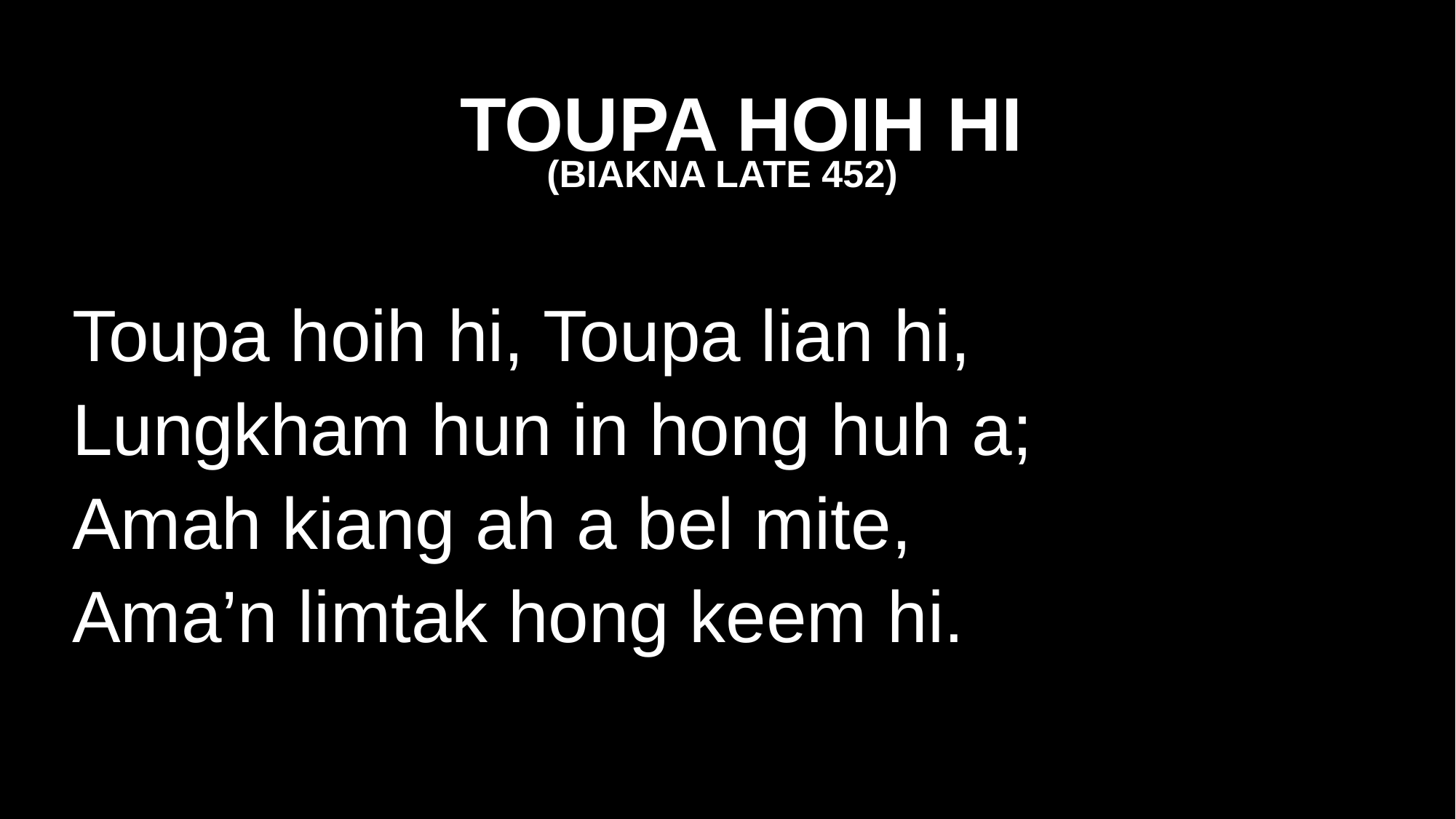

TOUPA HOIH HI
(BIAKNA LATE 452)
Toupa hoih hi, Toupa lian hi,
Lungkham hun in hong huh a;
Amah kiang ah a bel mite,
Ama’n limtak hong keem hi.